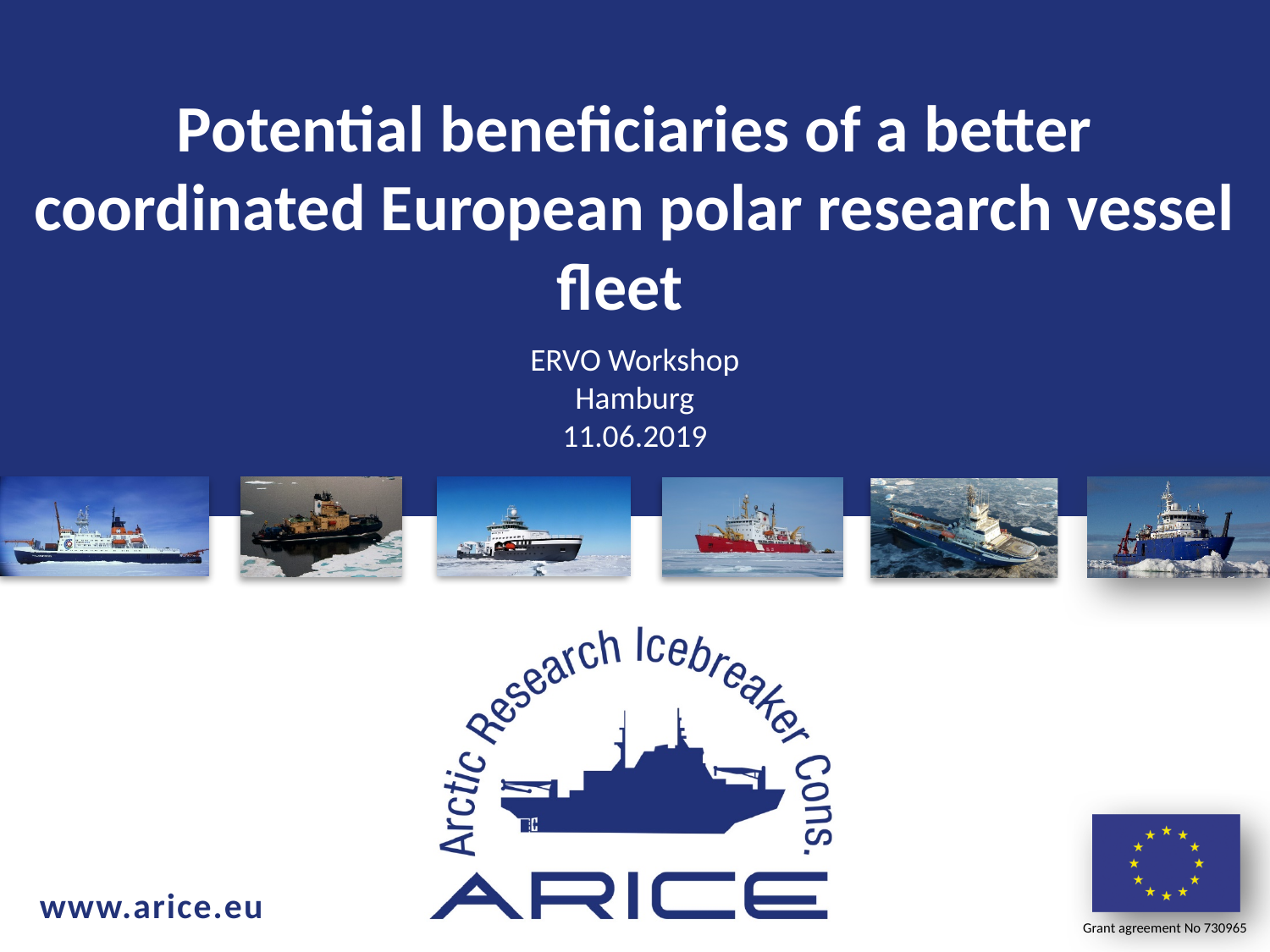

Potential beneficiaries of a better coordinated European polar research vessel fleet
ERVO Workshop
Hamburg
11.06.2019